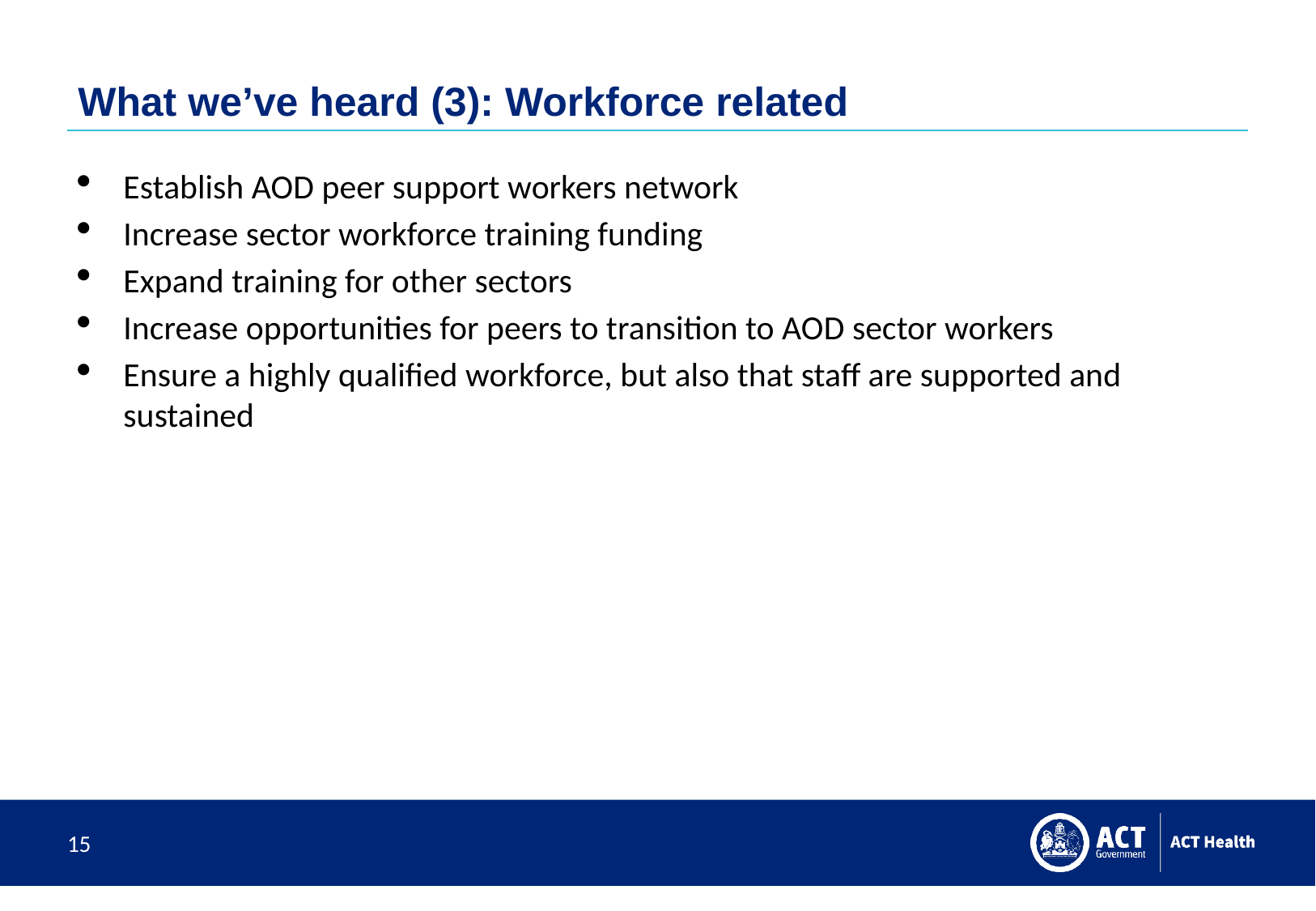

# What we’ve heard (3): Workforce related
Establish AOD peer support workers network
Increase sector workforce training funding
Expand training for other sectors
Increase opportunities for peers to transition to AOD sector workers
Ensure a highly qualified workforce, but also that staff are supported and sustained

15